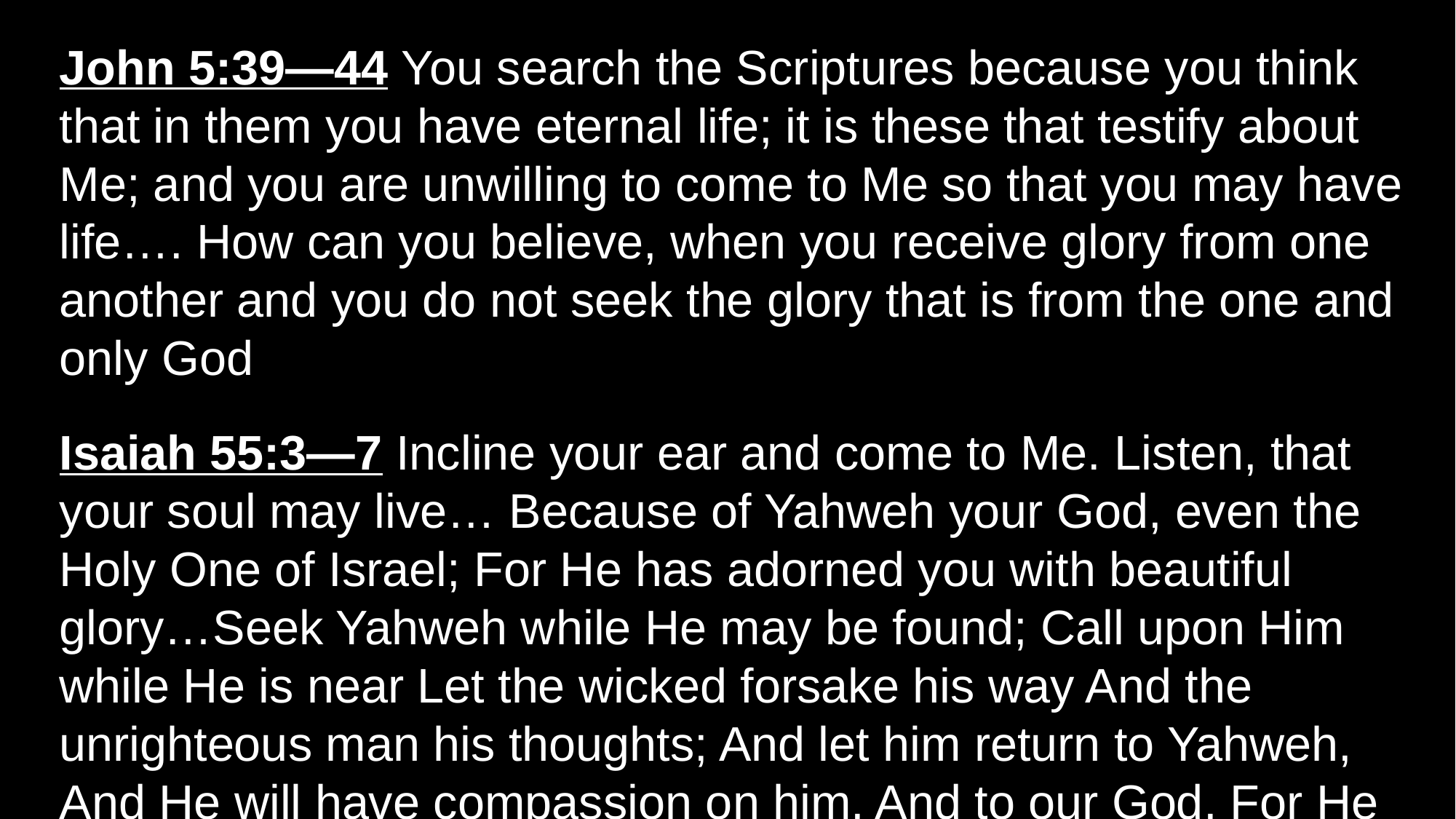

John 5:39—44 You search the Scriptures because you think that in them you have eternal life; it is these that testify about Me; and you are unwilling to come to Me so that you may have life…. How can you believe, when you receive glory from one another and you do not seek the glory that is from the one and only God

Isaiah 55:3—7 Incline your ear and come to Me. Listen, that your soul may live… Because of Yahweh your God, even the Holy One of Israel; For He has adorned you with beautiful glory…Seek Yahweh while He may be found; Call upon Him while He is near Let the wicked forsake his way And the unrighteous man his thoughts; And let him return to Yahweh, And He will have compassion on him, And to our God, For He will abundantly pardon